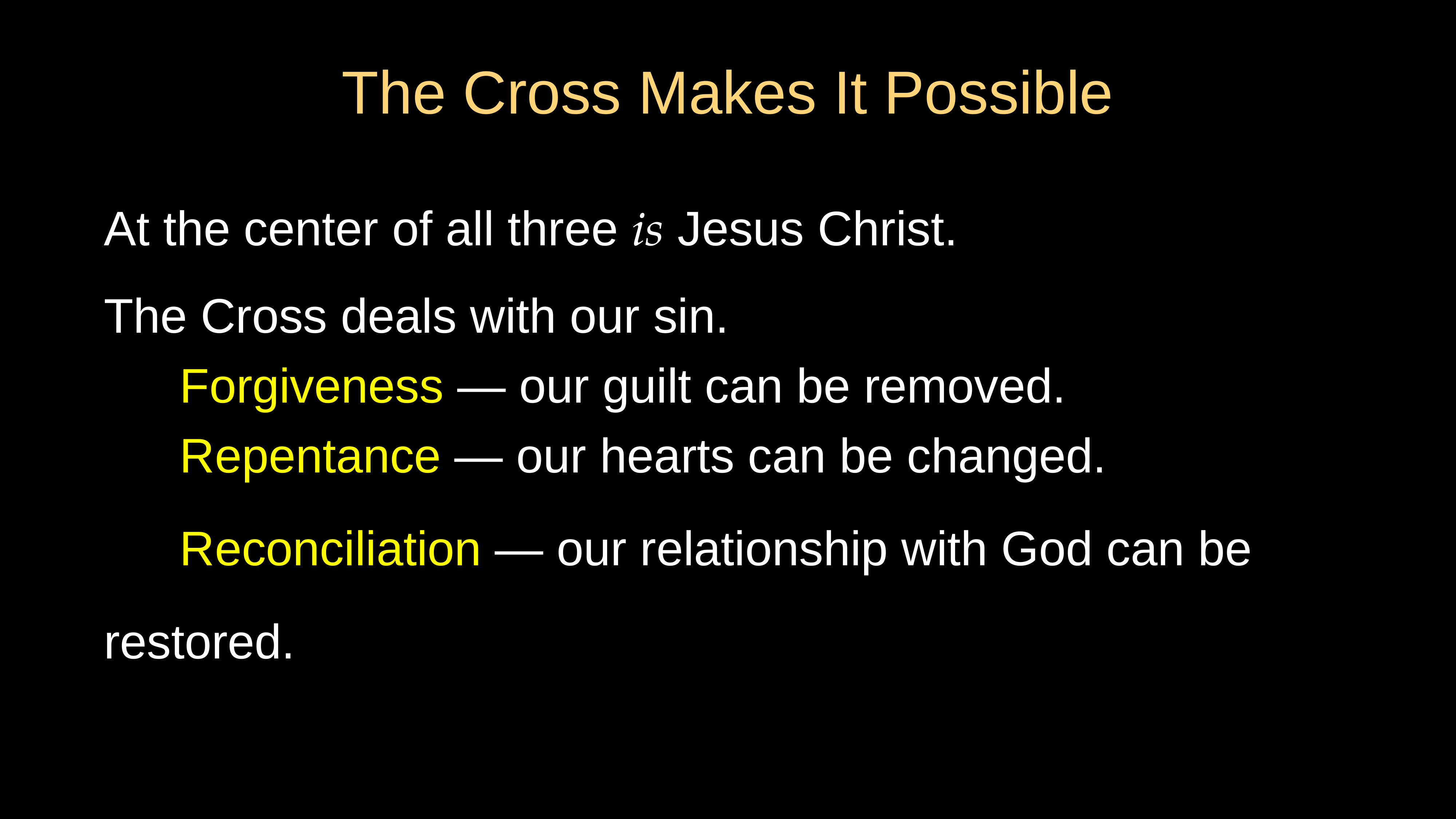

# The Cross Makes It Possible
At the center of all three is Jesus Christ.
The Cross deals with our sin.
Forgiveness — our guilt can be removed.
Repentance — our hearts can be changed.
Reconciliation — our relationship with God can be restored.